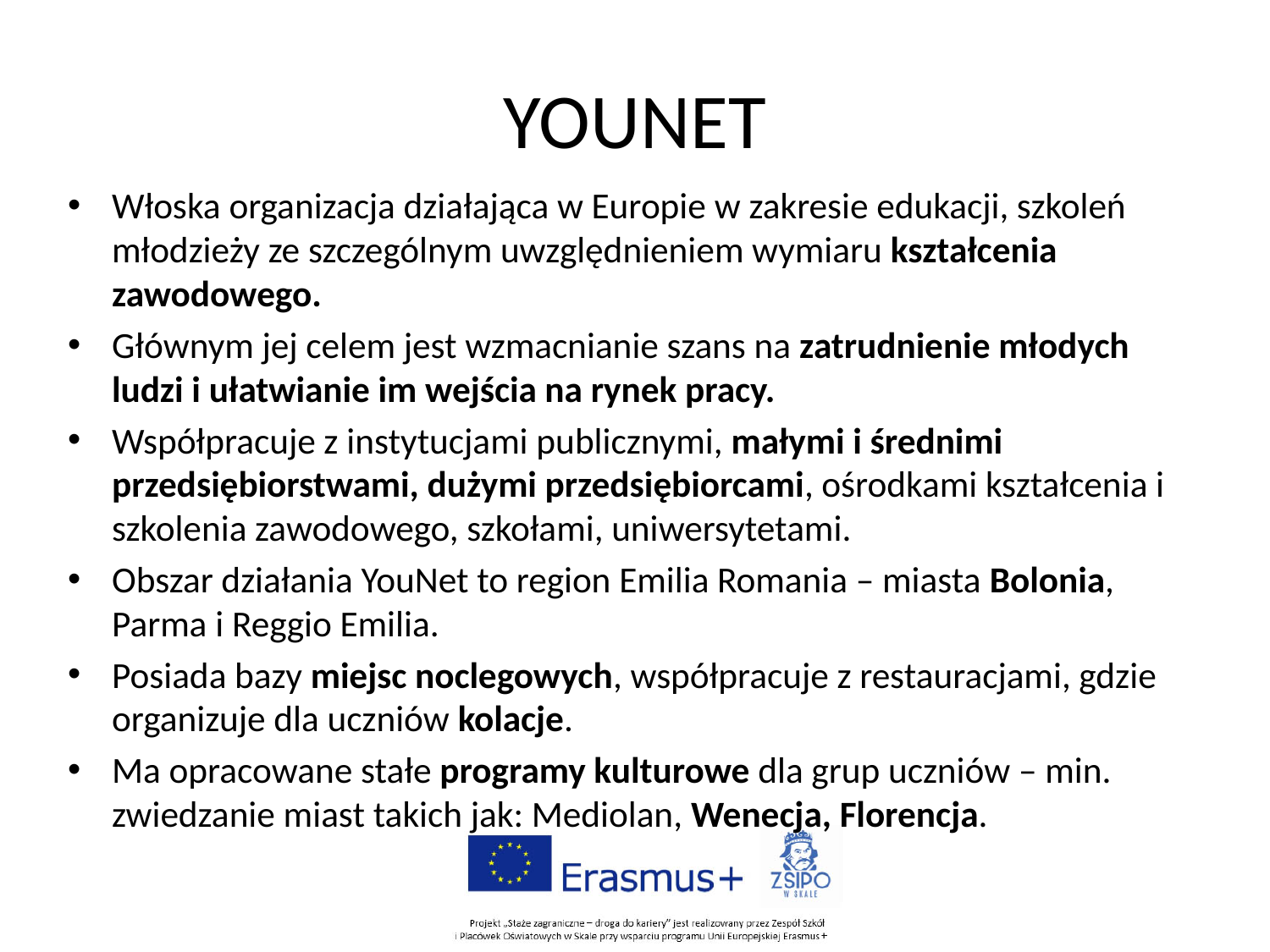

# YOUNET
Włoska organizacja działająca w Europie w zakresie edukacji, szkoleń młodzieży ze szczególnym uwzględnieniem wymiaru kształcenia zawodowego.
Głównym jej celem jest wzmacnianie szans na zatrudnienie młodych ludzi i ułatwianie im wejścia na rynek pracy.
Współpracuje z instytucjami publicznymi, małymi i średnimi przedsiębiorstwami, dużymi przedsiębiorcami, ośrodkami kształcenia i szkolenia zawodowego, szkołami, uniwersytetami.
Obszar działania YouNet to region Emilia Romania – miasta Bolonia, Parma i Reggio Emilia.
Posiada bazy miejsc noclegowych, współpracuje z restauracjami, gdzie organizuje dla uczniów kolacje.
Ma opracowane stałe programy kulturowe dla grup uczniów – min. zwiedzanie miast takich jak: Mediolan, Wenecja, Florencja.